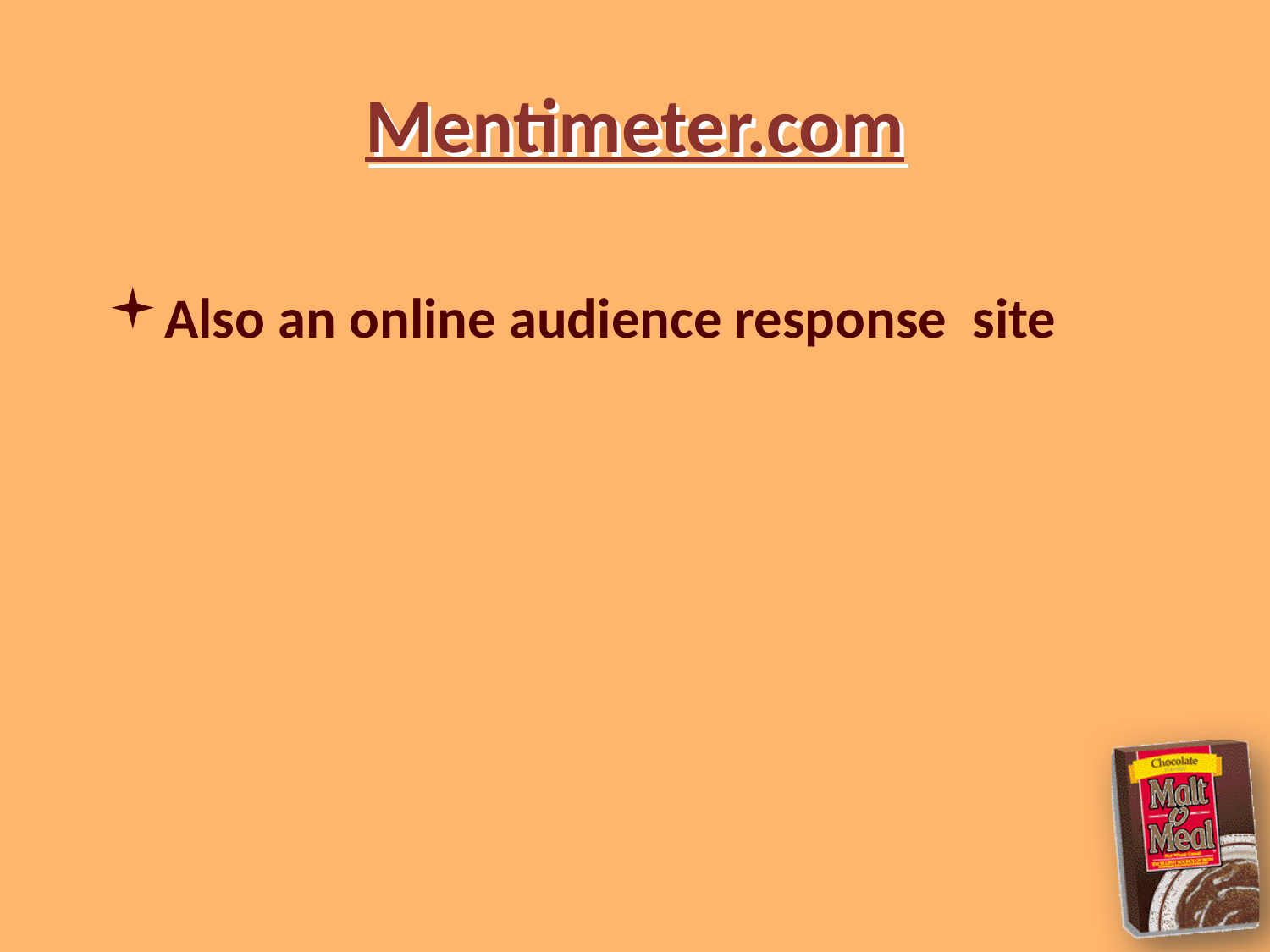

# Mentimeter.com
Also an online audience response  site